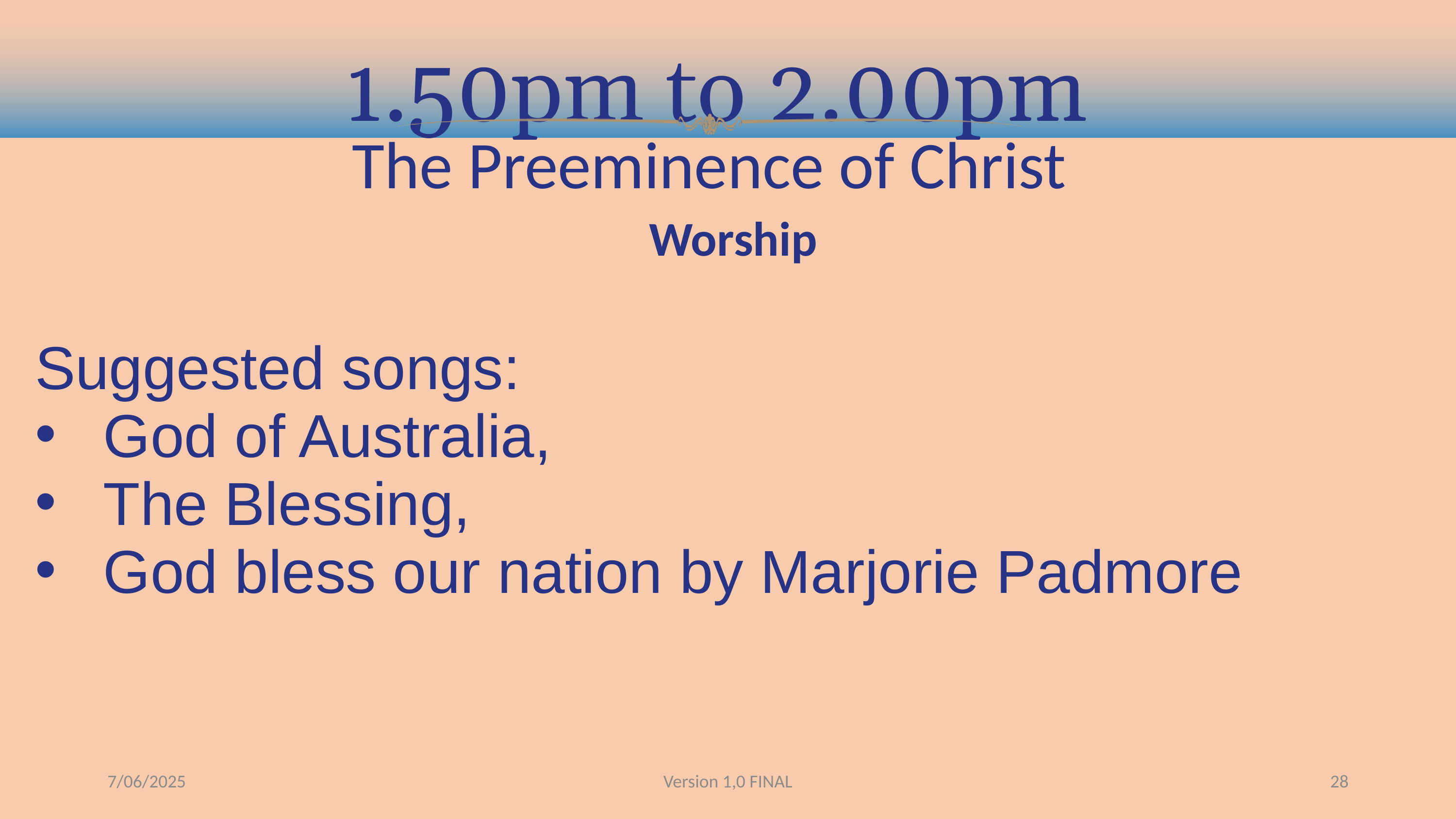

1.50pm to 2.00pm

The Preeminence of Christ
Worship

Suggested songs:
God of Australia,
The Blessing,
God bless our nation by Marjorie Padmore
7/06/2025
Version 1,0 FINAL
28